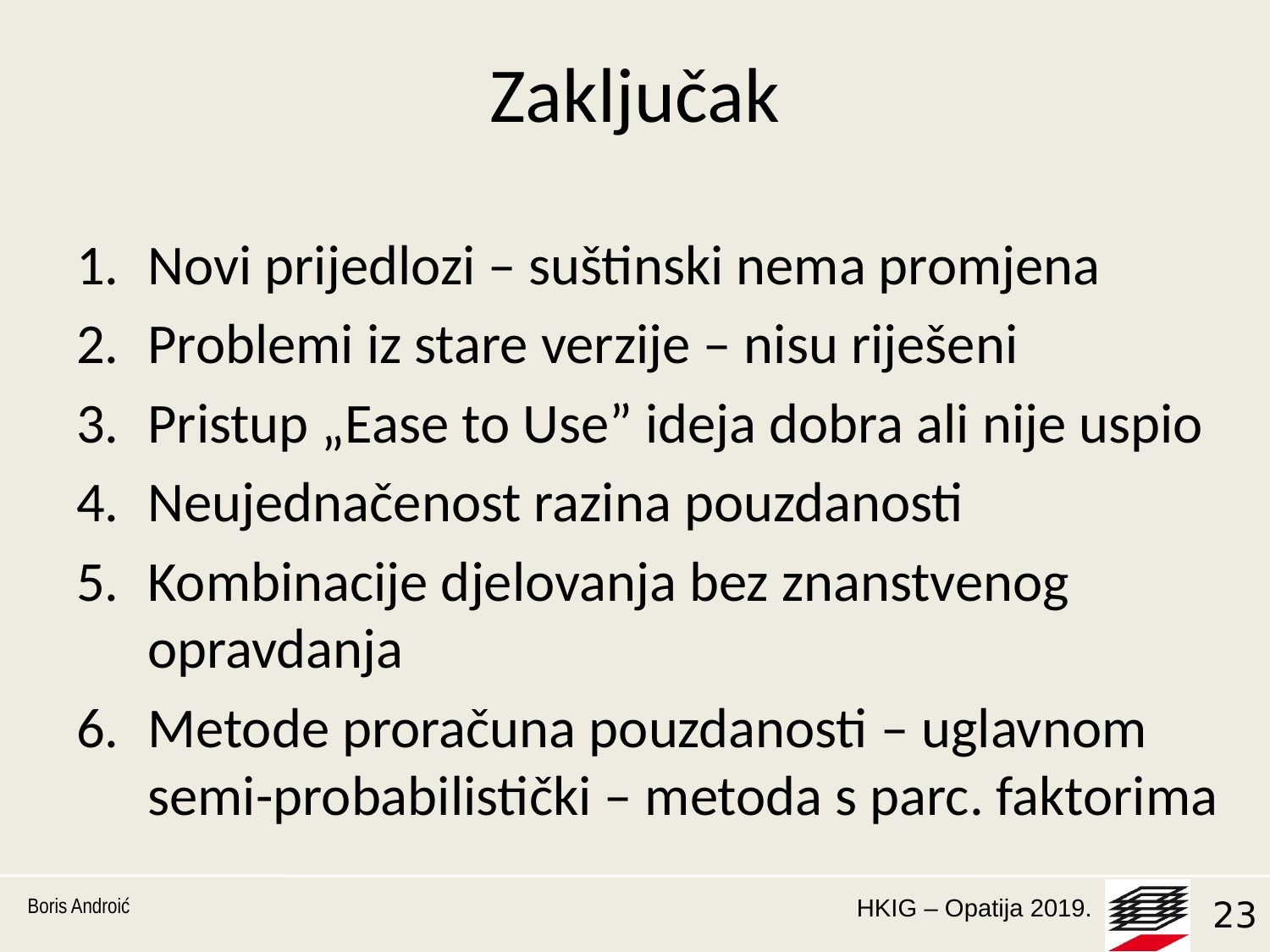

# Zaključak
Novi prijedlozi – suštinski nema promjena
Problemi iz stare verzije – nisu riješeni
Pristup „Ease to Use” ideja dobra ali nije uspio
Neujednačenost razina pouzdanosti
Kombinacije djelovanja bez znanstvenog opravdanja
Metode proračuna pouzdanosti – uglavnom semi-probabilistički – metoda s parc. faktorima
Boris Androić
23